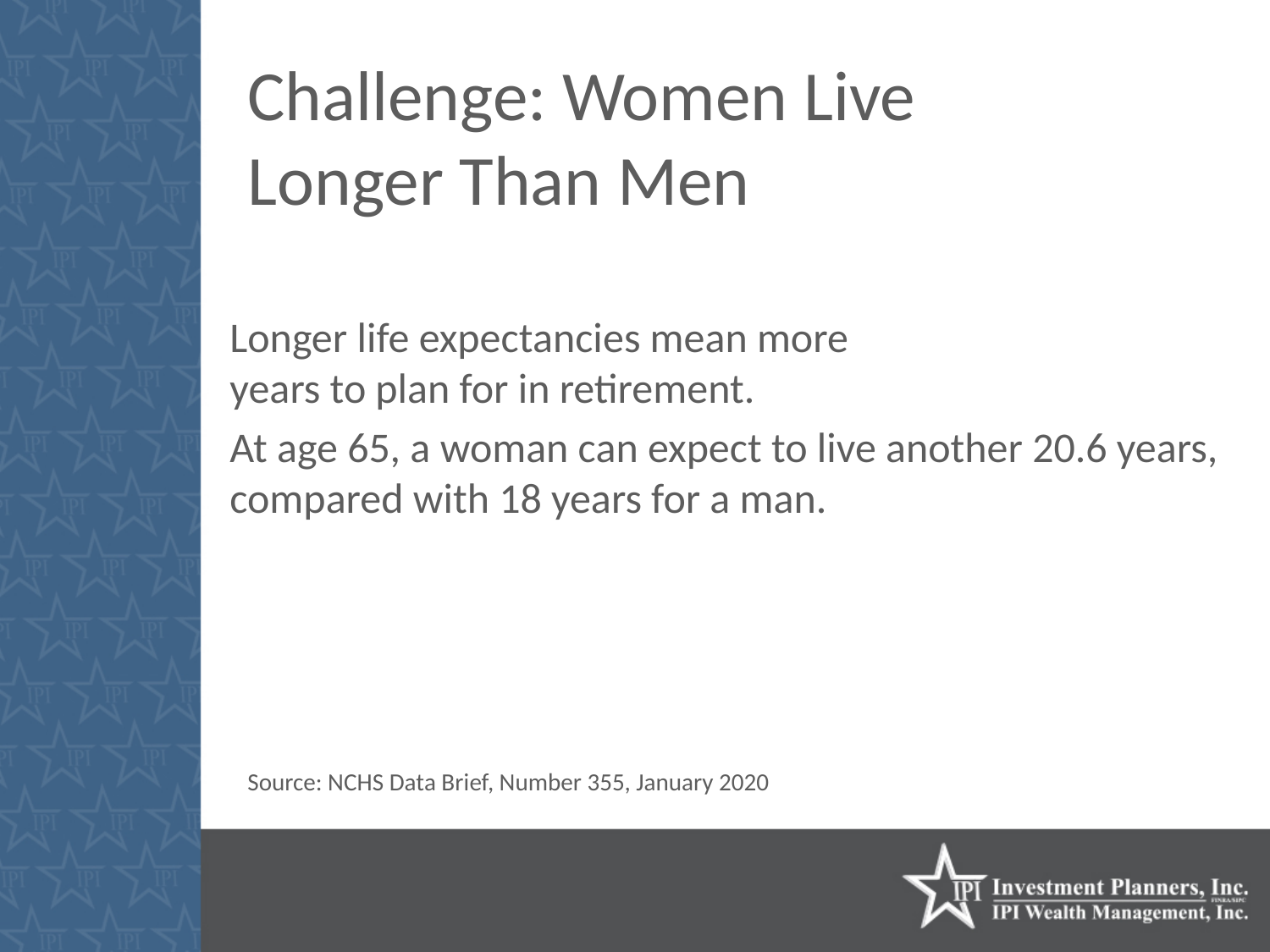

# Challenge: Women Live Longer Than Men
Longer life expectancies mean more
years to plan for in retirement.
At age 65, a woman can expect to live another 20.6 years, compared with 18 years for a man.

Source: NCHS Data Brief, Number 355, January 2020